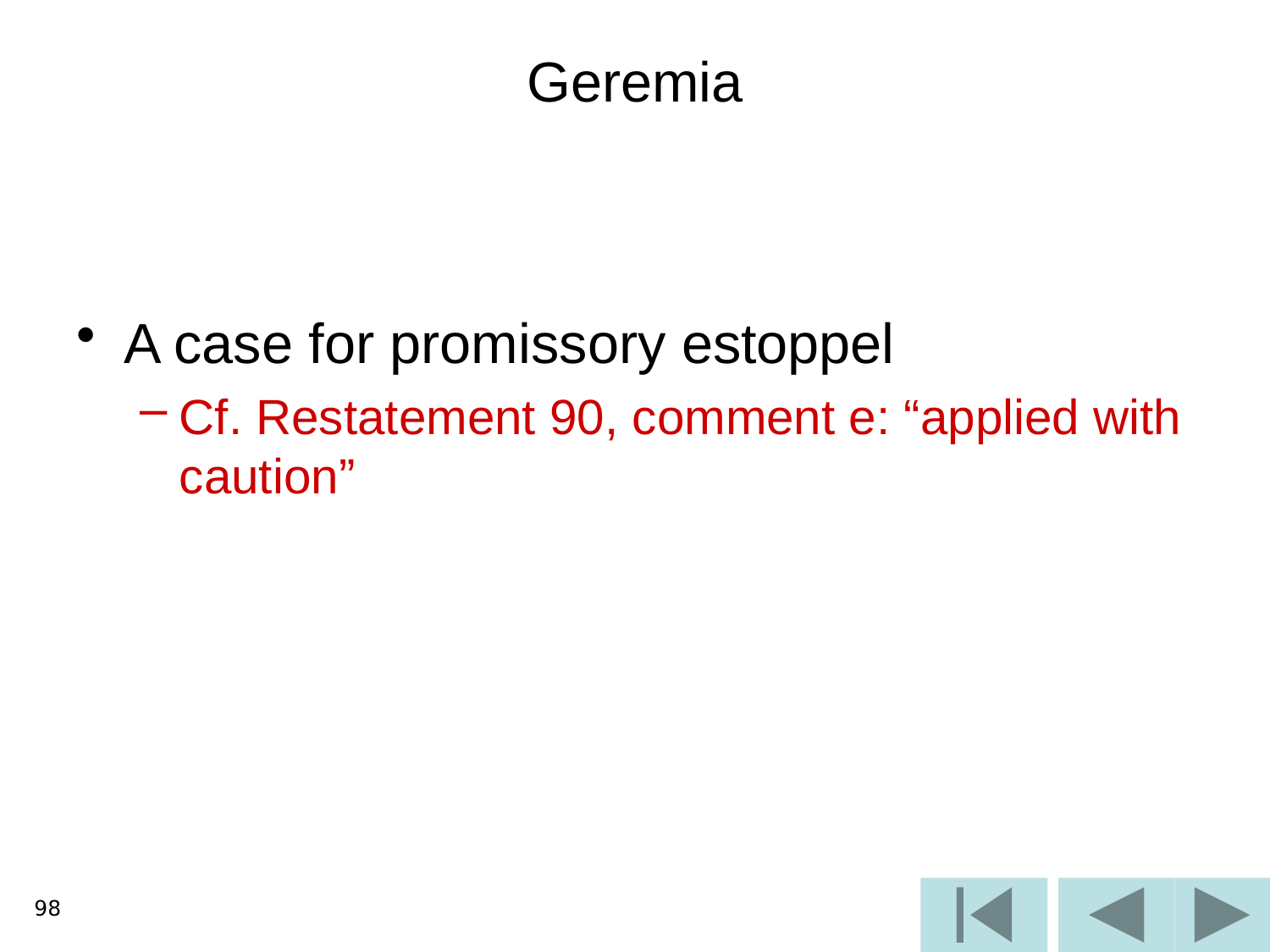

# Geremia

A case for promissory estoppel
Cf. Restatement 90, comment e: “applied with caution”
98